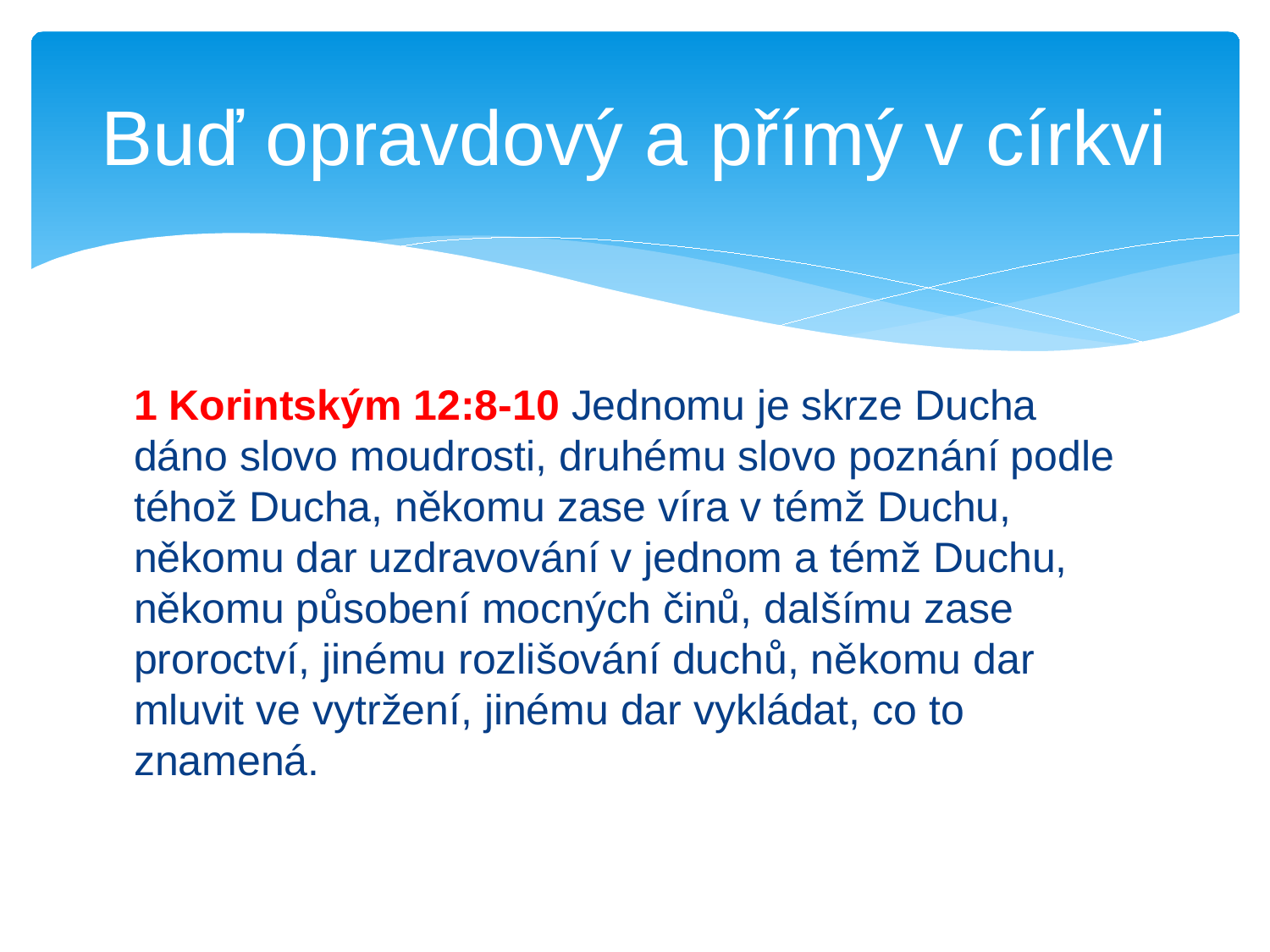

# Buď opravdový a přímý v církvi
1 Korintským 12:8-10 Jednomu je skrze Ducha dáno slovo moudrosti, druhému slovo poznání podle téhož Ducha, někomu zase víra v témž Duchu, někomu dar uzdravování v jednom a témž Duchu, někomu působení mocných činů, dalšímu zase proroctví, jinému rozlišování duchů, někomu dar mluvit ve vytržení, jinému dar vykládat, co to znamená.